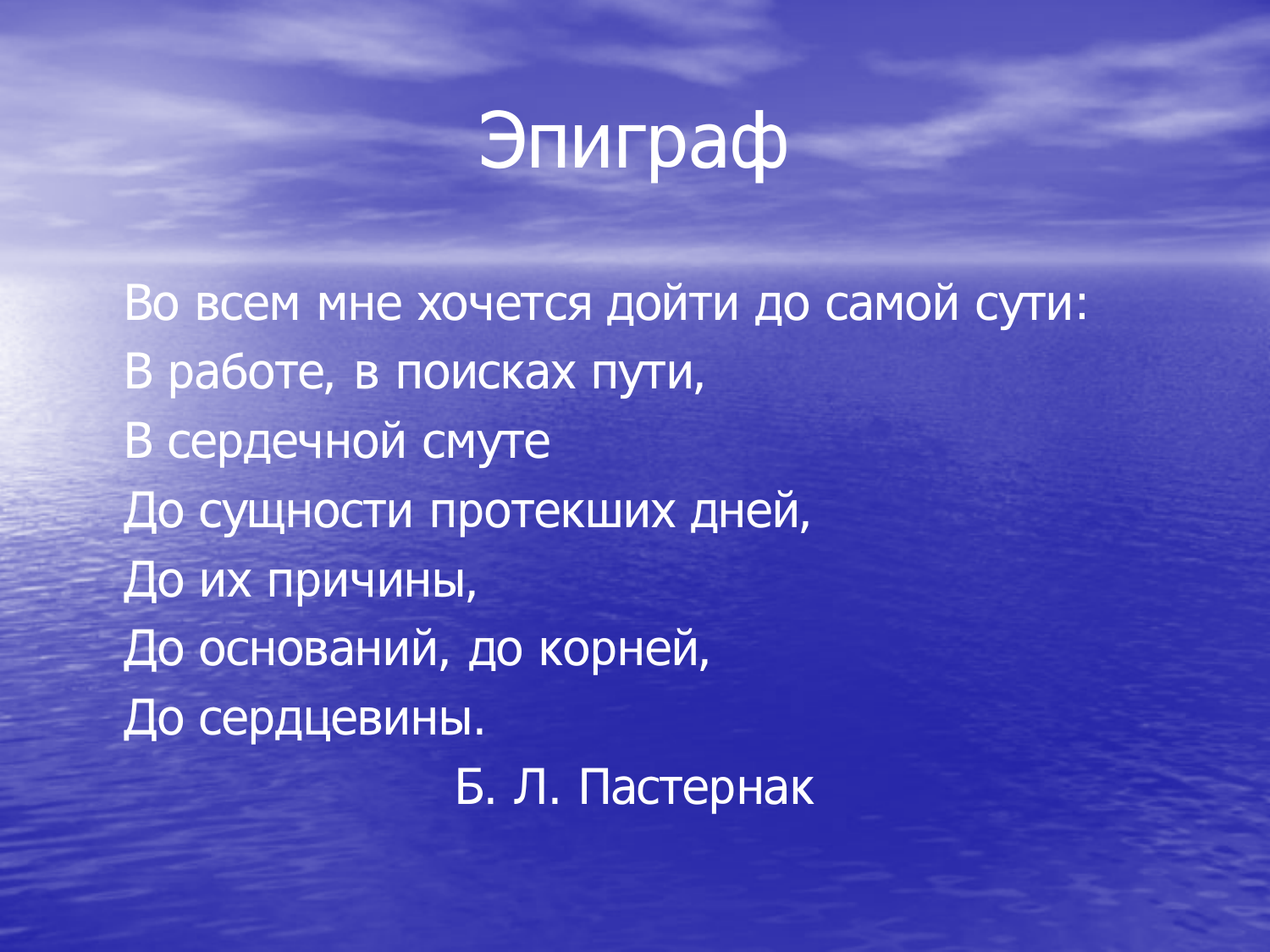

# Эпиграф
 	Во всем мне хочется дойти до самой сути:
	В работе, в поисках пути,
 	В сердечной смуте
	До сущности протекших дней,
	До их причины,
	До оснований, до корней,
	До сердцевины.
Б. Л. Пастернак